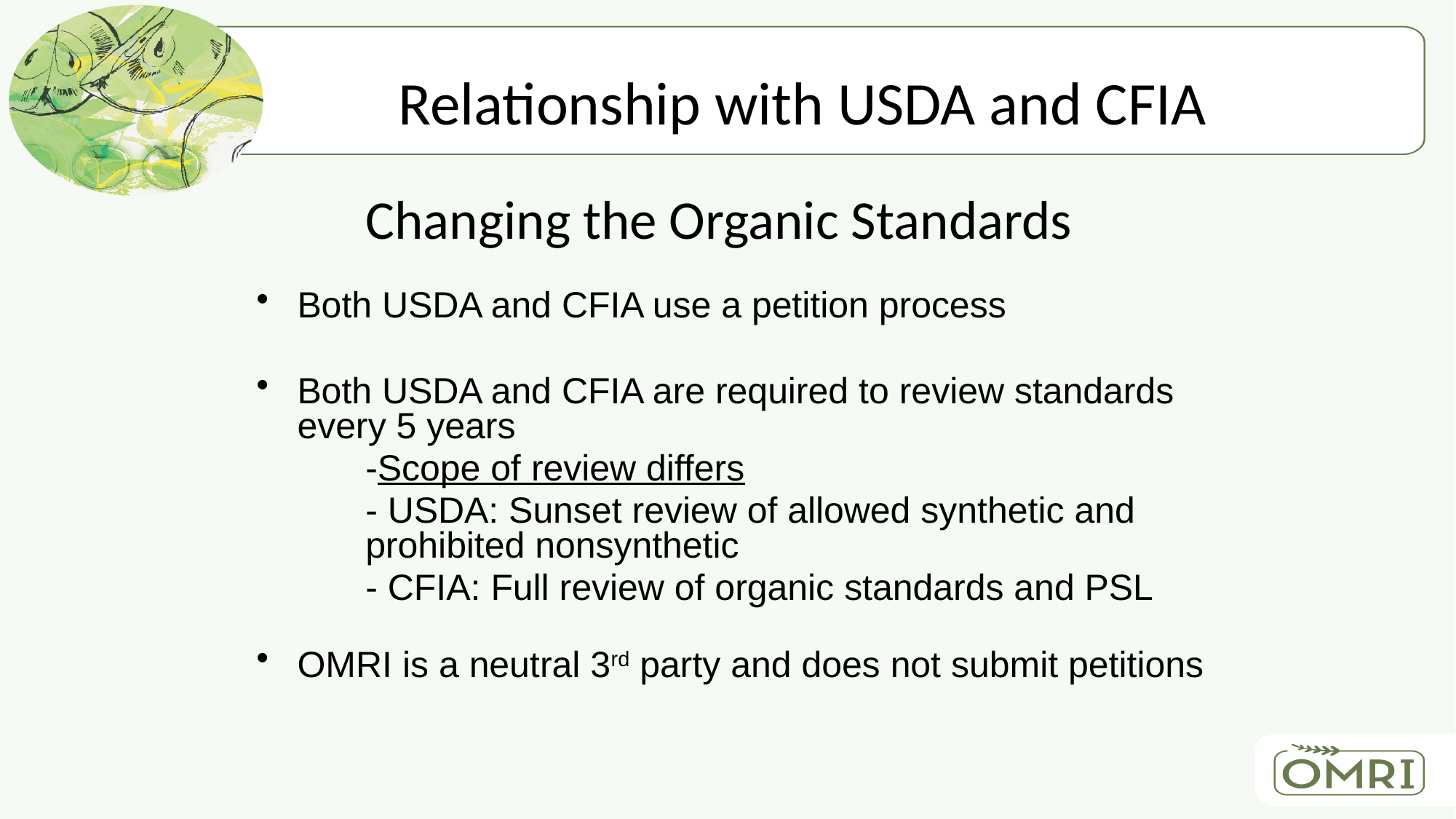

# Relationship with USDA and CFIA
Changing the Organic Standards

Both USDA and CFIA use a petition process
Both USDA and CFIA are required to review standards every 5 years
	-Scope of review differs
	- USDA: Sunset review of allowed synthetic and 	prohibited nonsynthetic
	- CFIA: Full review of organic standards and PSL
OMRI is a neutral 3rd party and does not submit petitions